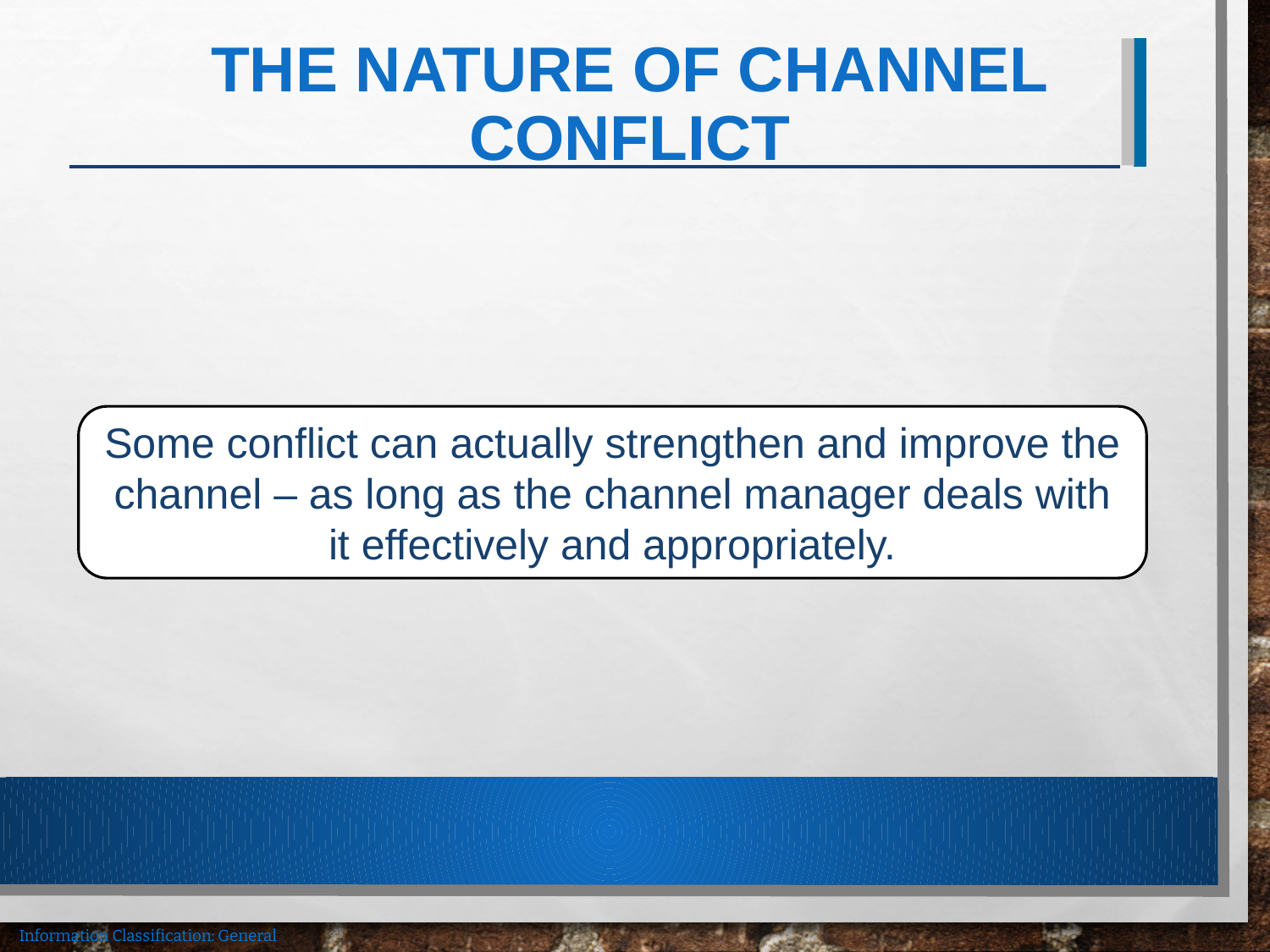

# The nature of Channel Conflict
Some conflict can actually strengthen and improve the channel – as long as the channel manager deals with it effectively and appropriately.